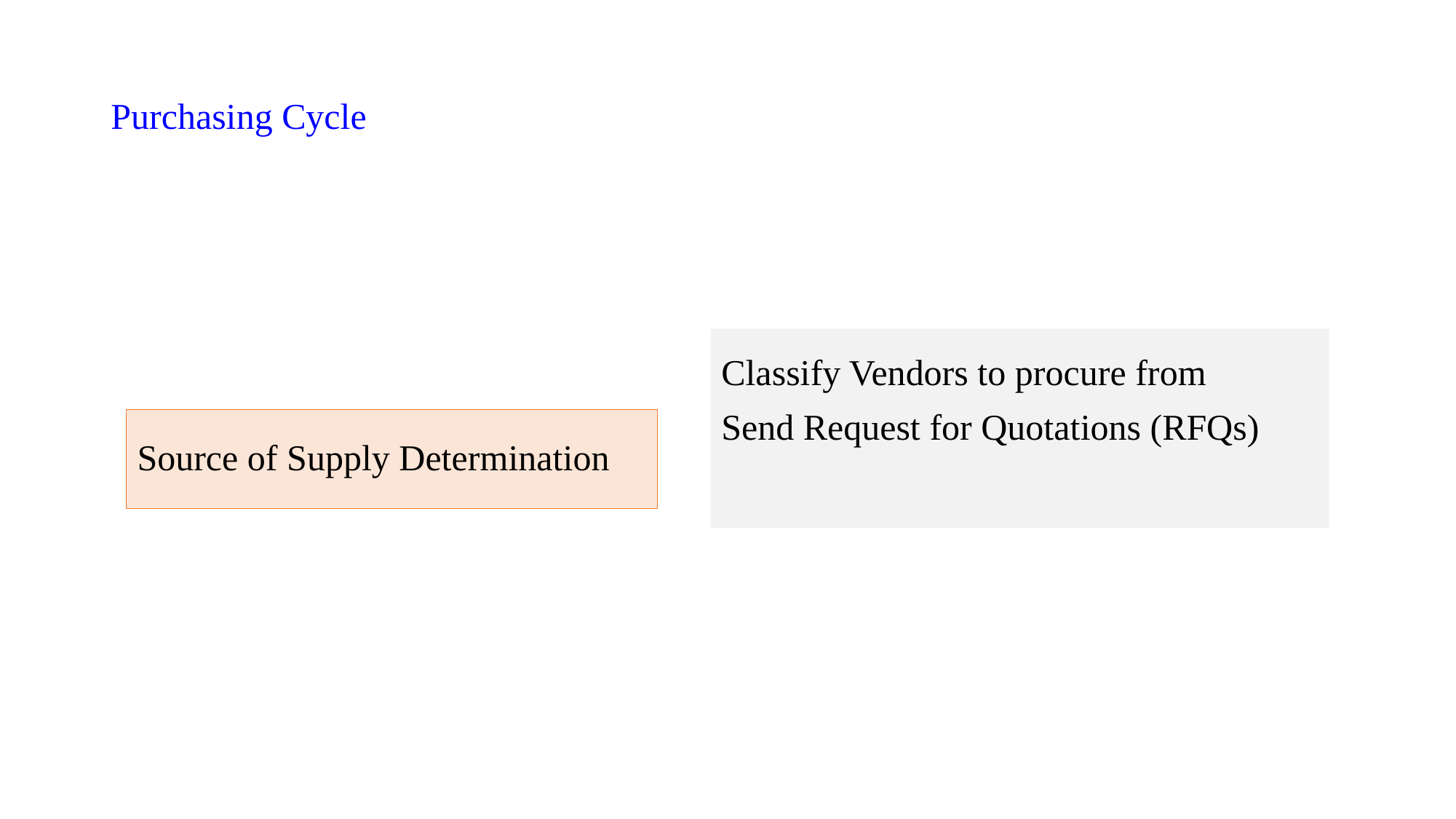

# Purchasing Cycle
Classify Vendors to procure from
Send Request for Quotations (RFQs)

Source of Supply Determination